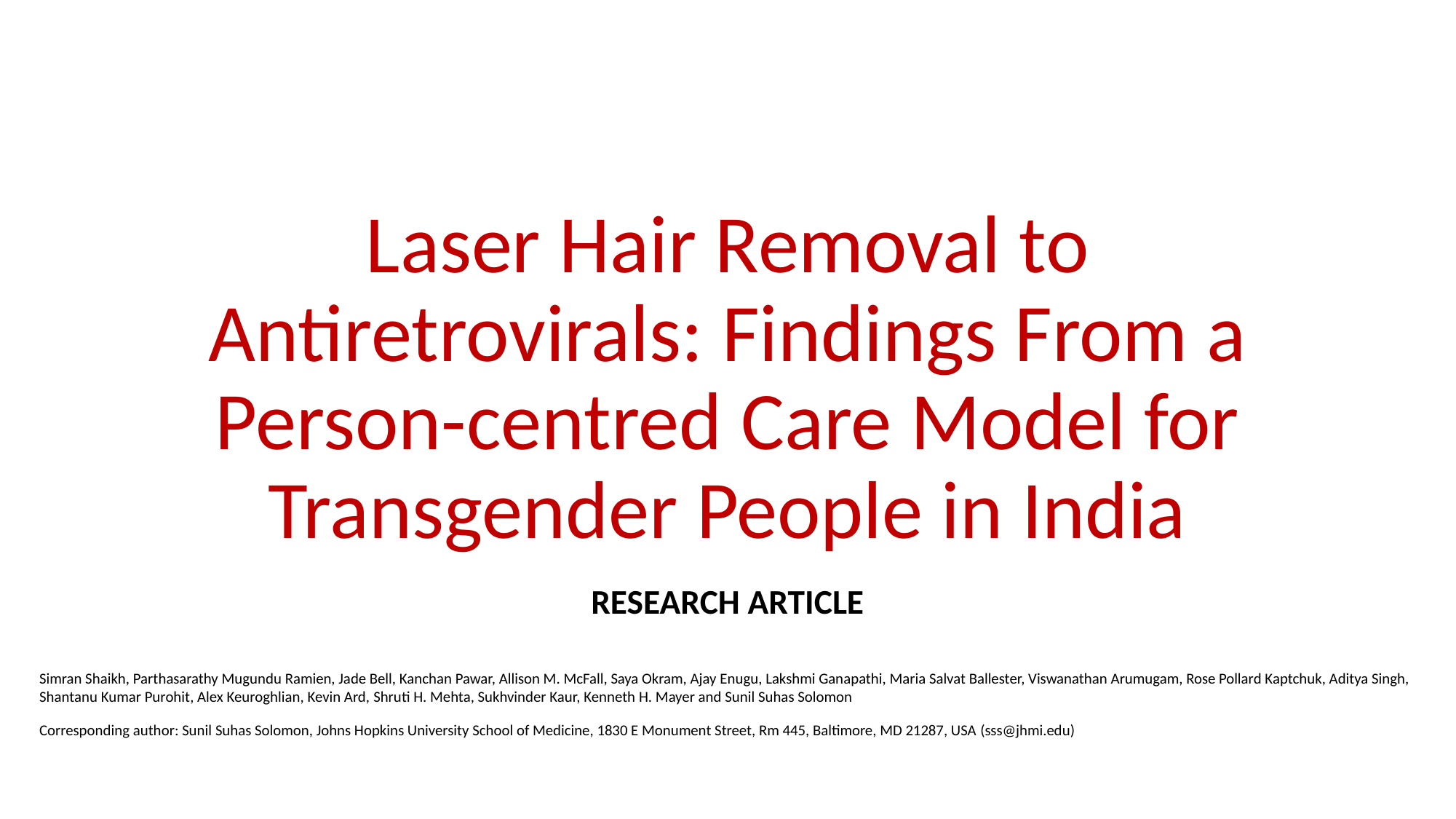

# Laser Hair Removal to Antiretrovirals: Findings From a Person-centred Care Model for Transgender People in India
RESEARCH ARTICLE
Simran Shaikh, Parthasarathy Mugundu Ramien, Jade Bell, Kanchan Pawar, Allison M. McFall, Saya Okram, Ajay Enugu, Lakshmi Ganapathi, Maria Salvat Ballester, Viswanathan Arumugam, Rose Pollard Kaptchuk, Aditya Singh, Shantanu Kumar Purohit, Alex Keuroghlian, Kevin Ard, Shruti H. Mehta, Sukhvinder Kaur, Kenneth H. Mayer and Sunil Suhas Solomon
Corresponding author: Sunil Suhas Solomon, Johns Hopkins University School of Medicine, 1830 E Monument Street, Rm 445, Baltimore, MD 21287, USA (sss@jhmi.edu)